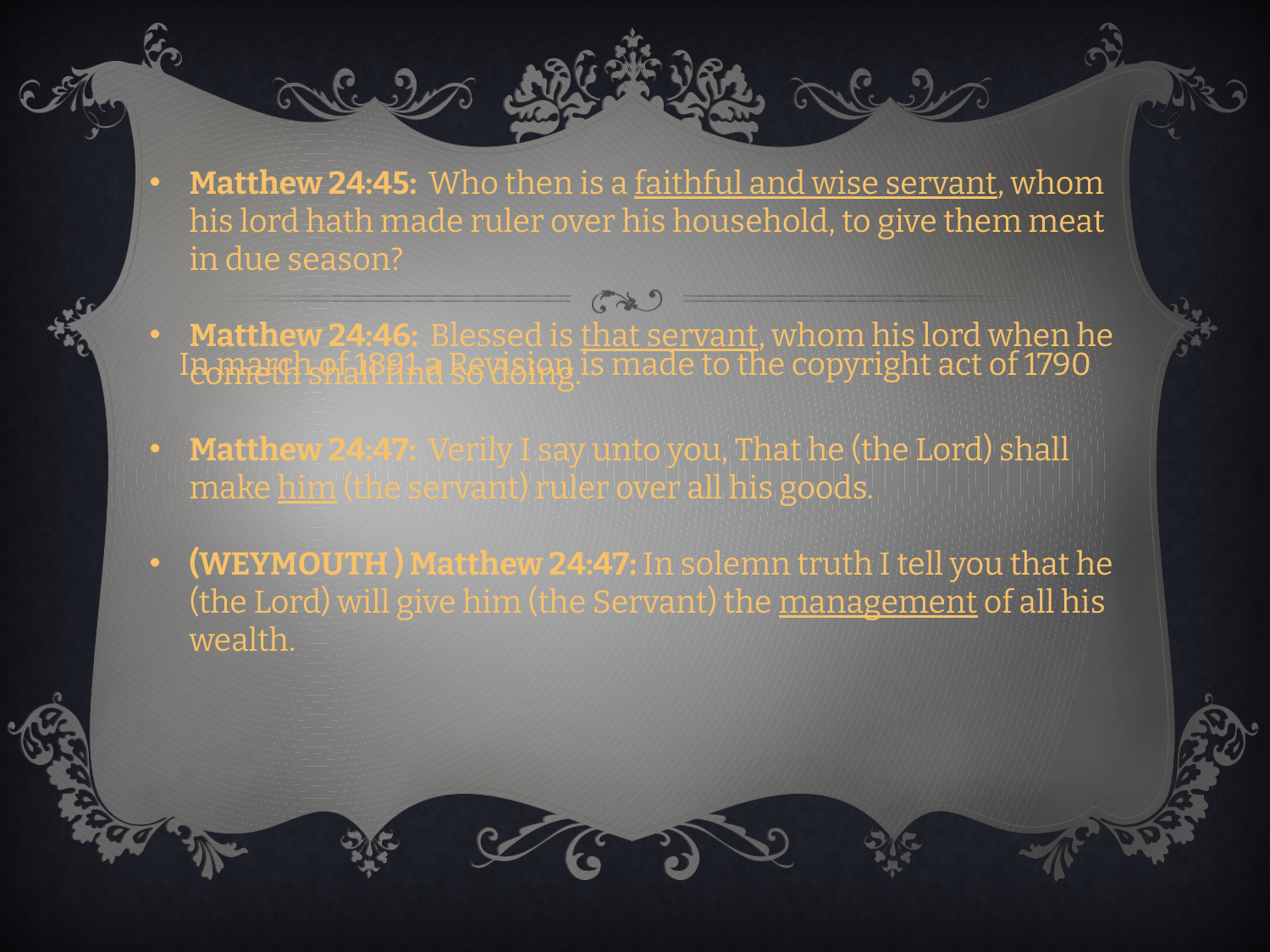

Matthew 24:45:  Who then is a faithful and wise servant, whom his lord hath made ruler over his household, to give them meat in due season?

Matthew 24:46:  Blessed is that servant, whom his lord when he cometh shall find so doing.

Matthew 24:47:  Verily I say unto you, That he (the Lord) shall make him (the servant) ruler over all his goods.

(WEYMOUTH ) Matthew 24:47: In solemn truth I tell you that he (the Lord) will give him (the Servant) the management of all his wealth.
In march of 1891 a Revision is made to the copyright act of 1790